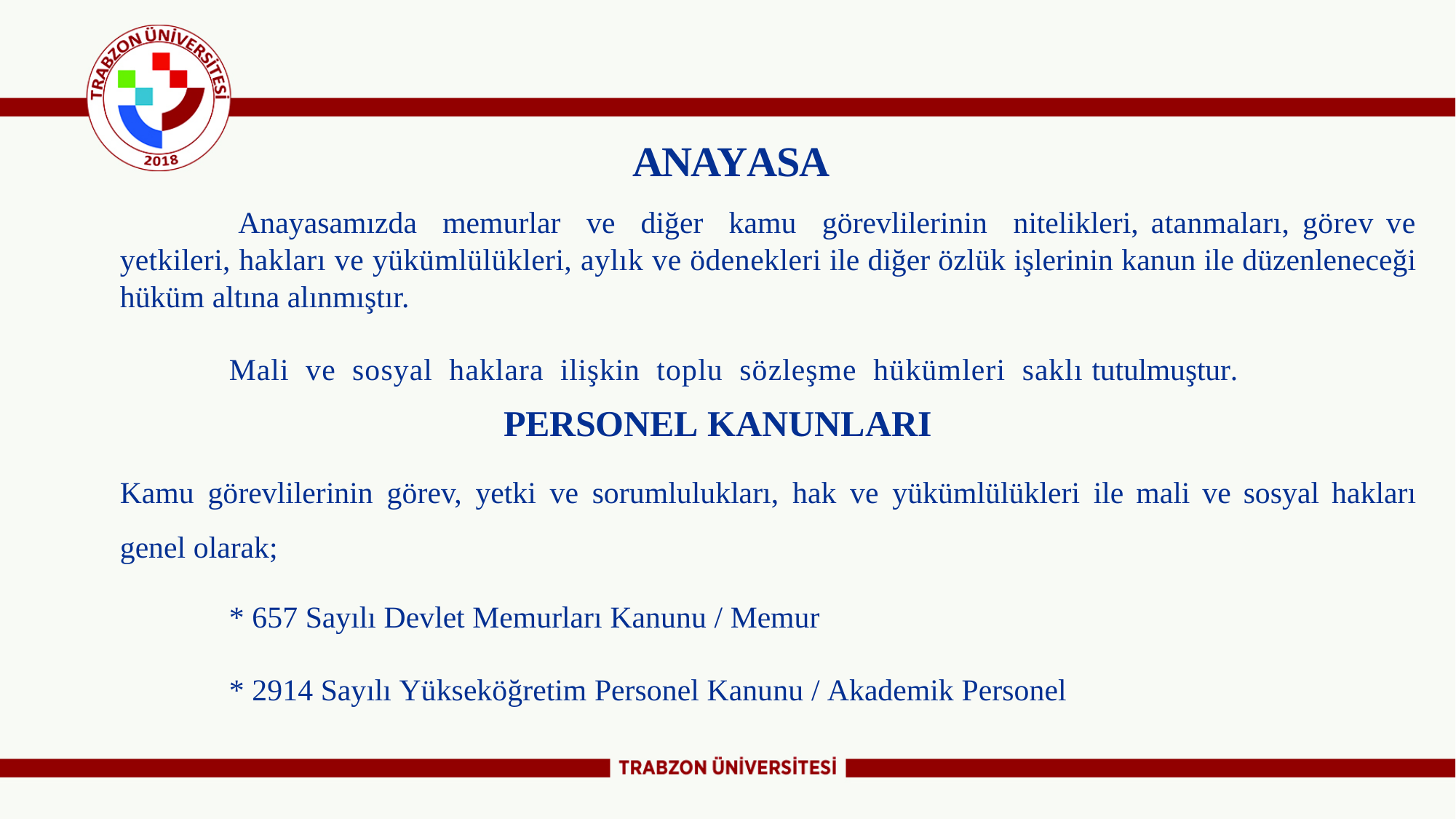

ANAYASA

Anayasamızda  memurlar  ve  diğer  kamu  görevlilerinin  nitelikleri, atanmaları, görev ve yetkileri, hakları ve yükümlülükleri, aylık ve ödenekleri ile diğer özlük işlerinin kanun ile düzenleneceği hüküm altına alınmıştır.

Mali  ve  sosyal  haklara  ilişkin  toplu  sözleşme  hükümleri  saklı tutulmuştur.

             PERSONEL KANUNLARI

Kamu görevlilerinin görev, yetki ve sorumlulukları, hak ve yükümlülükleri ile mali ve sosyal hakları genel olarak;

* 657 Sayılı Devlet Memurları Kanunu / Memur

* 2914 Sayılı Yükseköğretim Personel Kanunu / Akademik Personel